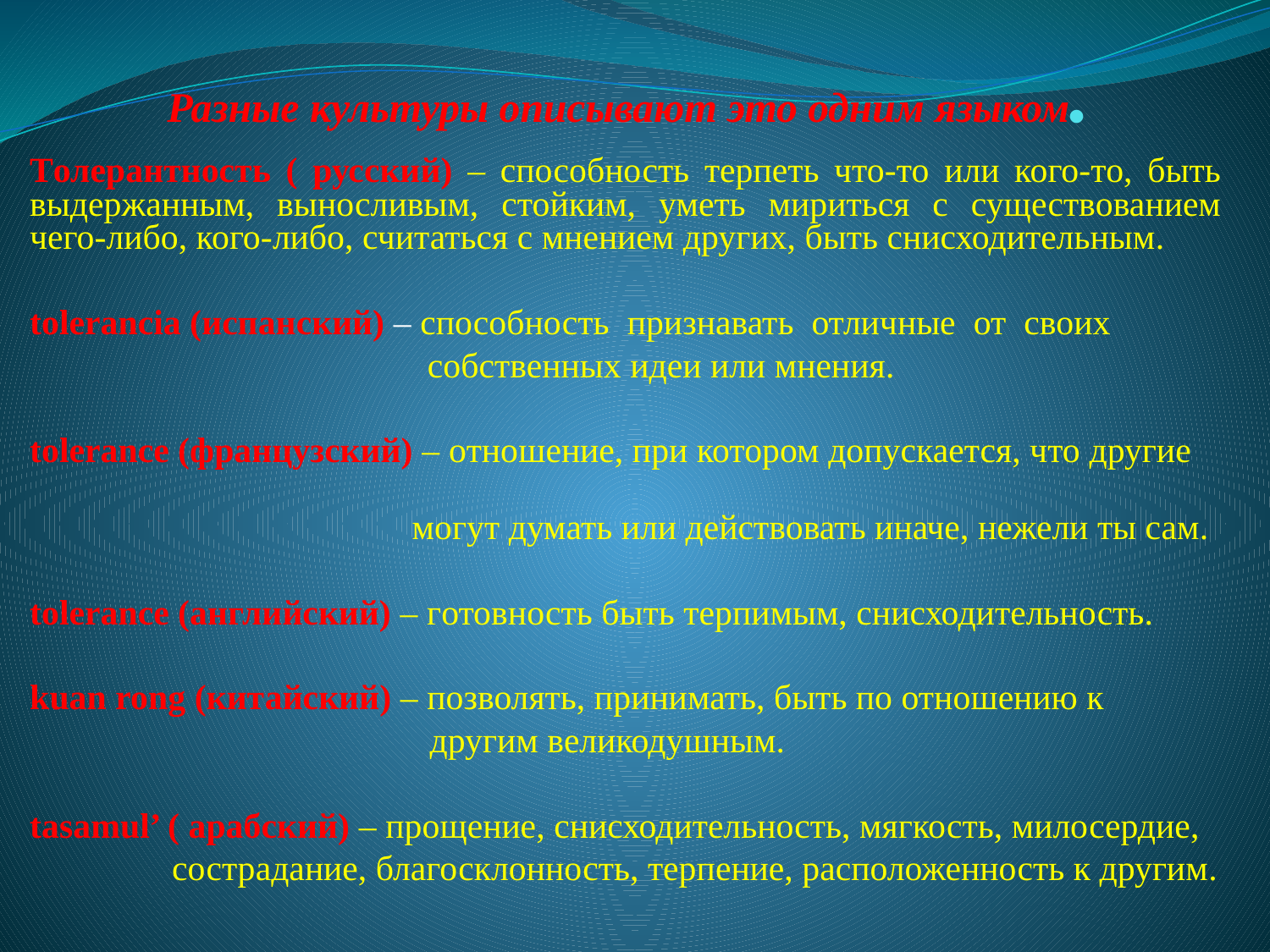

# Разные культуры описывают это одним языком.
Толерантность ( русский) – cпособность терпеть что-то или кого-то, быть выдержанным, выносливым, стойким, уметь мириться с существованием чего-либо, кого-либо, считаться с мнением других, быть снисходительным.

tolerancia (испанский) – способность  признавать  отличные  от  своих
        собственных идеи или мнения.

tolerance (французский) – отношение, при котором допускается, что другие
                                           могут думать или действовать иначе, нежели ты сам.

tolerance (английский) – готовность быть терпимым, снисходительность.

kuan rong (китайский) – позволять, принимать, быть по отношению к
                                             другим великодушным.

tasamul’ ( арабский) – прощение, снисходительность, мягкость, милосердие,
                сострадание, благосклонность, терпение, расположенность к другим.

.